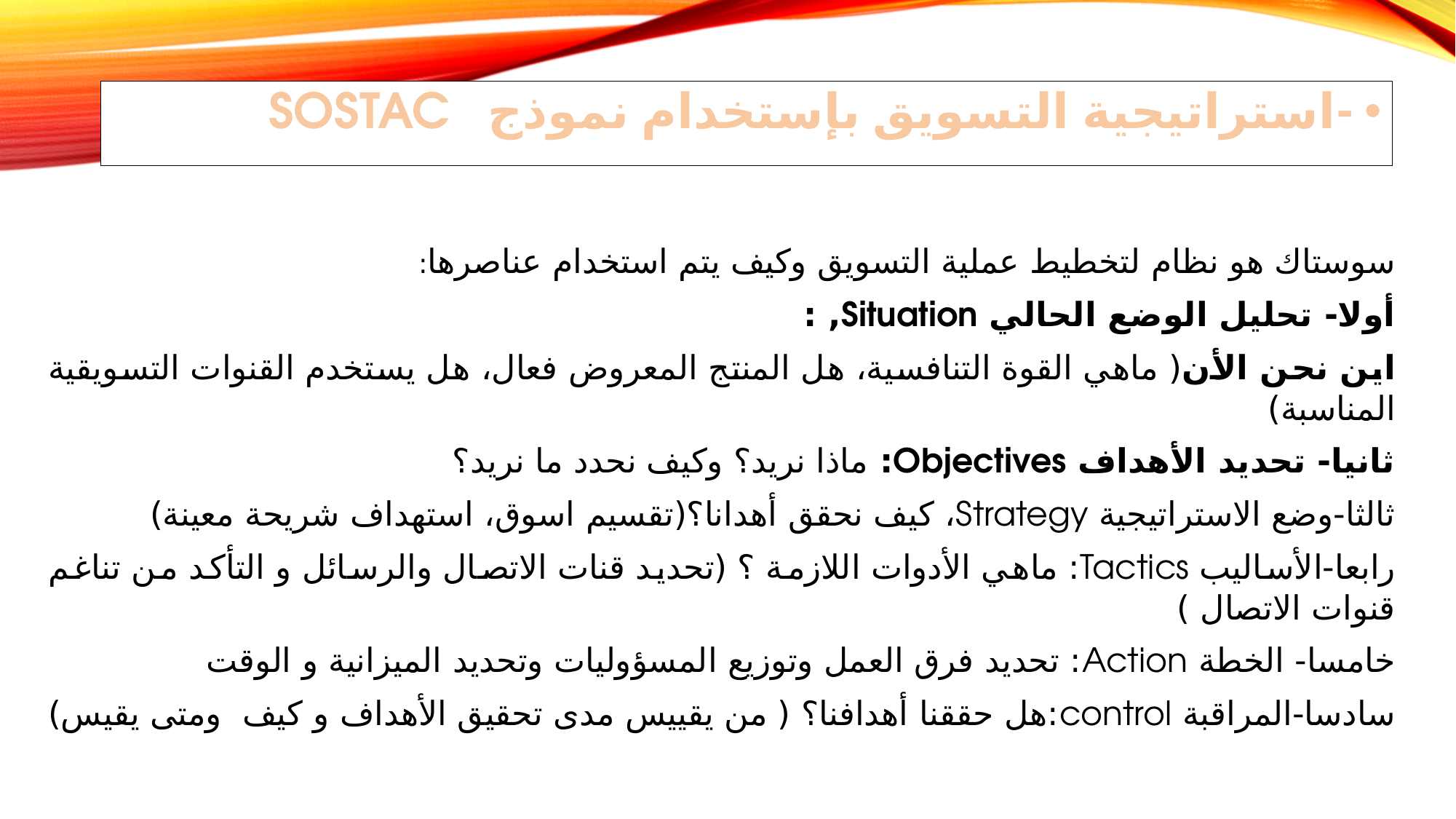

-استراتيجية التسويق بإستخدام نموذج   SOSTAC
سوستاك هو نظام لتخطيط عملية التسويق وكيف يتم استخدام عناصرها:
أولا- تحليل الوضع الحالي Situation, :
اين نحن الأن( ماهي القوة التنافسية، هل المنتج المعروض فعال، هل يستخدم القنوات التسويقية المناسبة)
ثانيا- تحديد الأهداف Objectives: ماذا نريد؟ وكيف نحدد ما نريد؟
ثالثا-وضع الاستراتيجية Strategy، كيف نحقق أهدانا؟(تقسيم اسوق، استهداف شريحة معينة)
رابعا-الأساليب Tactics: ماهي الأدوات اللازمة ؟ (تحديد قنات الاتصال والرسائل و التأكد من تناغم قنوات الاتصال )
خامسا- الخطة Action: تحديد فرق العمل وتوزيع المسؤوليات وتحديد الميزانية و الوقت
سادسا-المراقبة control:هل حققنا أهدافنا؟ ( من يقييس مدى تحقيق الأهداف و كيف  ومتى يقيس)